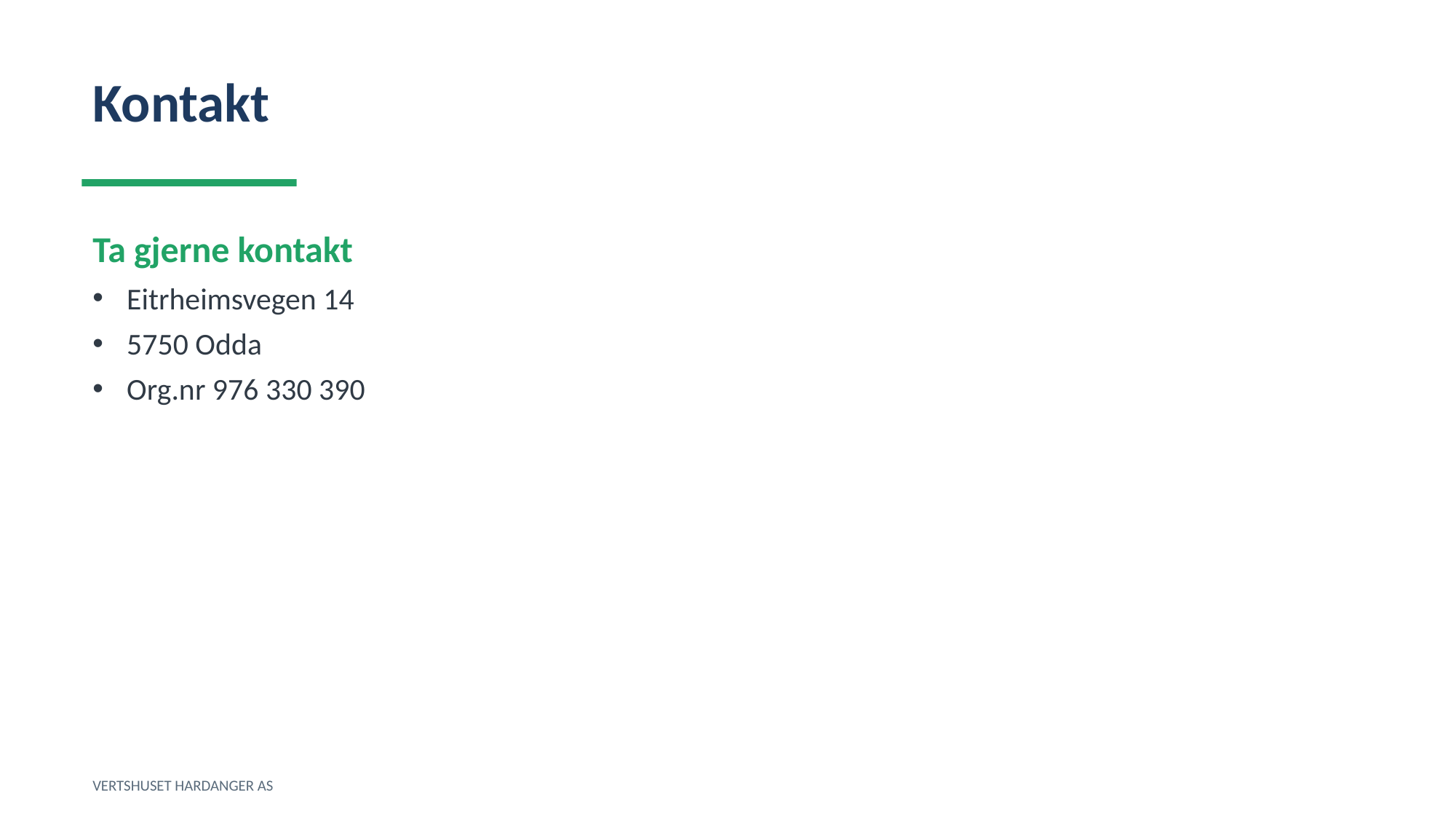

Kontakt

Ta gjerne kontakt
Eitrheimsvegen 14
5750 Odda
Org.nr 976 330 390
VERTSHUSET HARDANGER AS